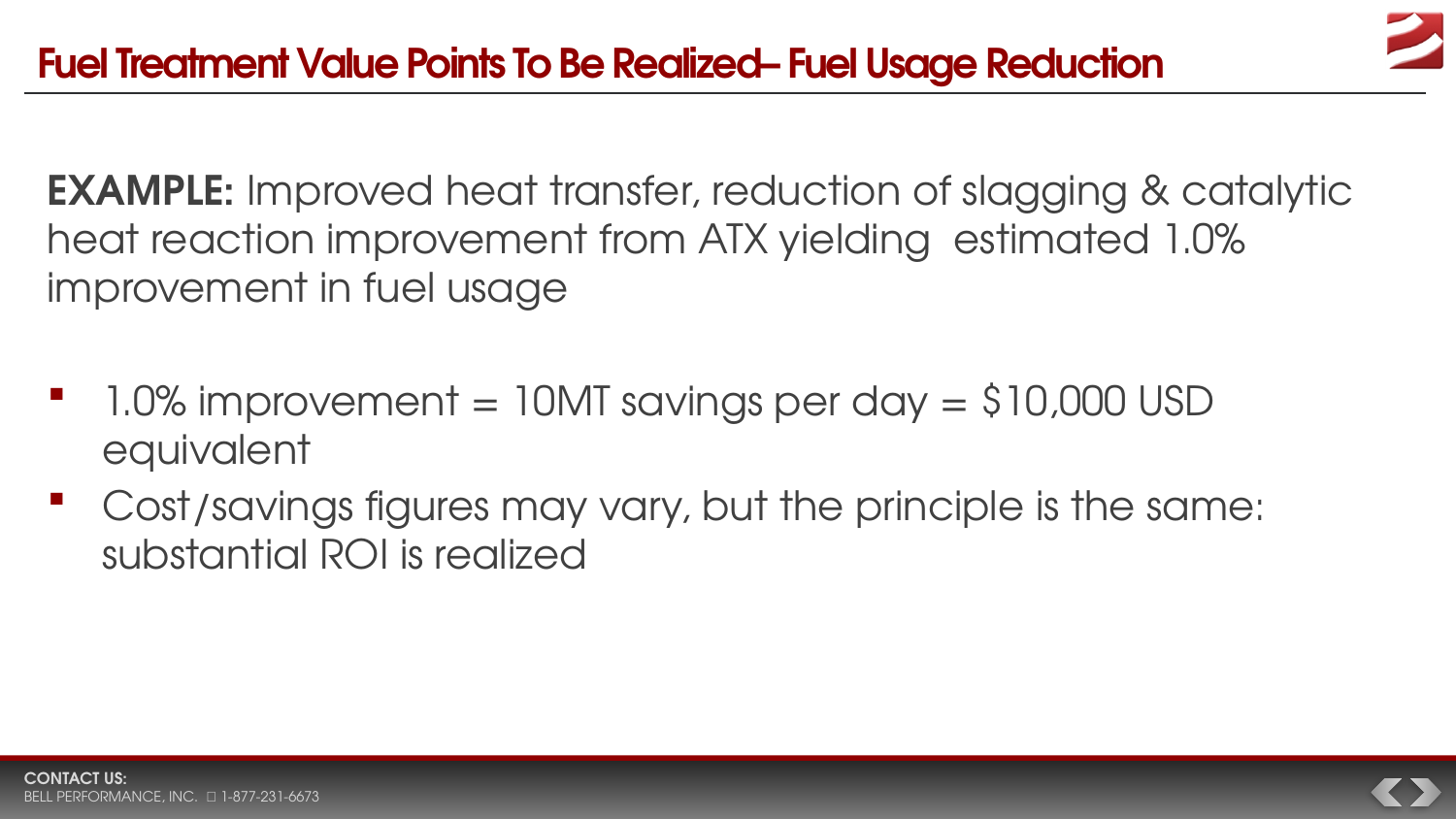

# Fuel Treatment Value Points To Be Realized– Fuel Usage Reduction

EXAMPLE: Improved heat transfer, reduction of slagging & catalytic heat reaction improvement from ATX yielding  estimated 1.0% improvement in fuel usage

1.0% improvement = 10MT savings per day = $10,000 USD equivalent
Cost/savings figures may vary, but the principle is the same: substantial ROI is realized